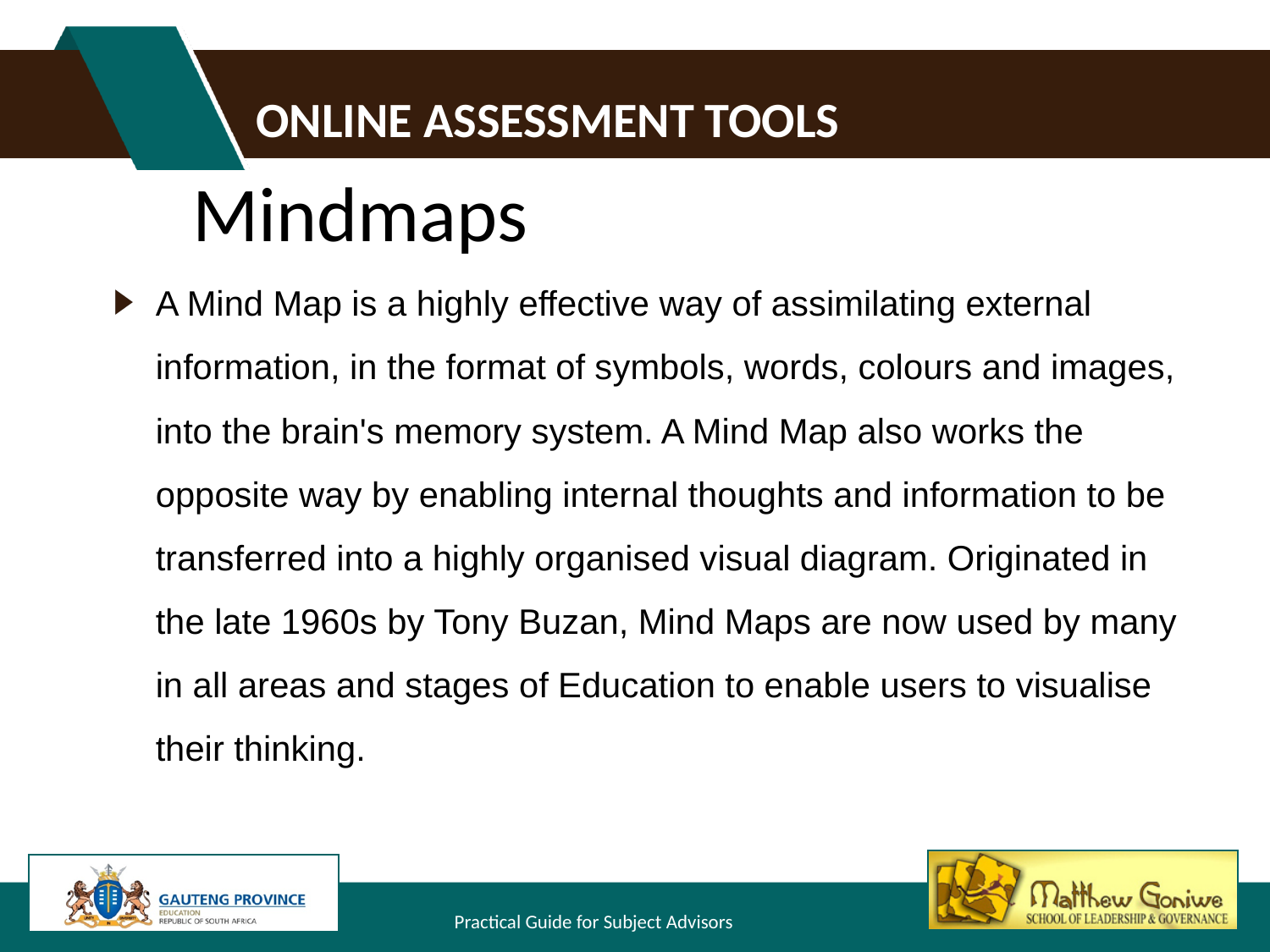

# Online assessment tools
Mindmaps
A Mind Map is a highly effective way of assimilating external information, in the format of symbols, words, colours and images, into the brain's memory system. A Mind Map also works the opposite way by enabling internal thoughts and information to be transferred into a highly organised visual diagram. Originated in the late 1960s by Tony Buzan, Mind Maps are now used by many in all areas and stages of Education to enable users to visualise their thinking.